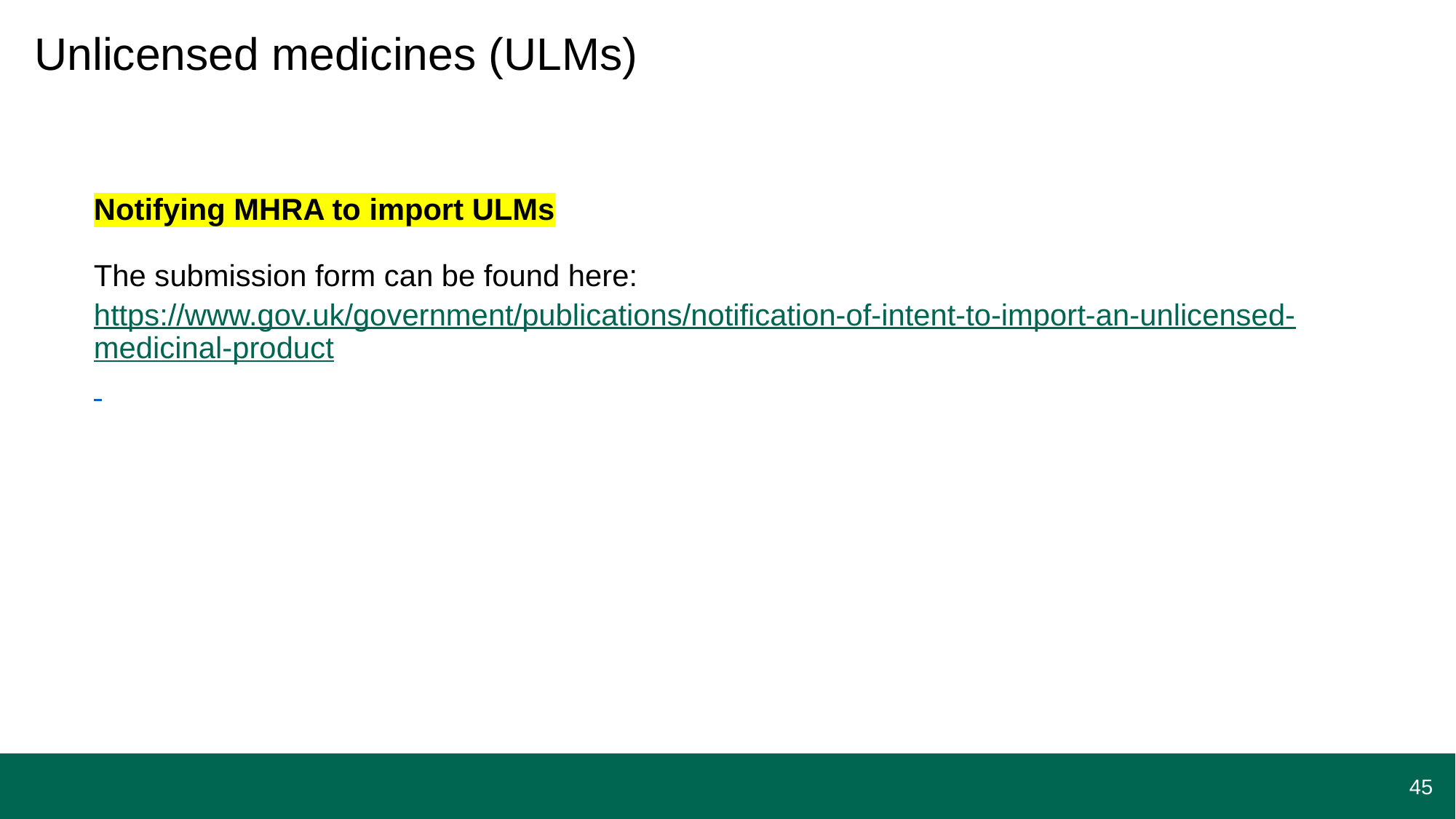

# Unlicensed medicines (ULMs)
Notifying MHRA to import ULMs
The submission form can be found here: https://www.gov.uk/government/publications/notification-of-intent-to-import-an-unlicensed-medicinal-product